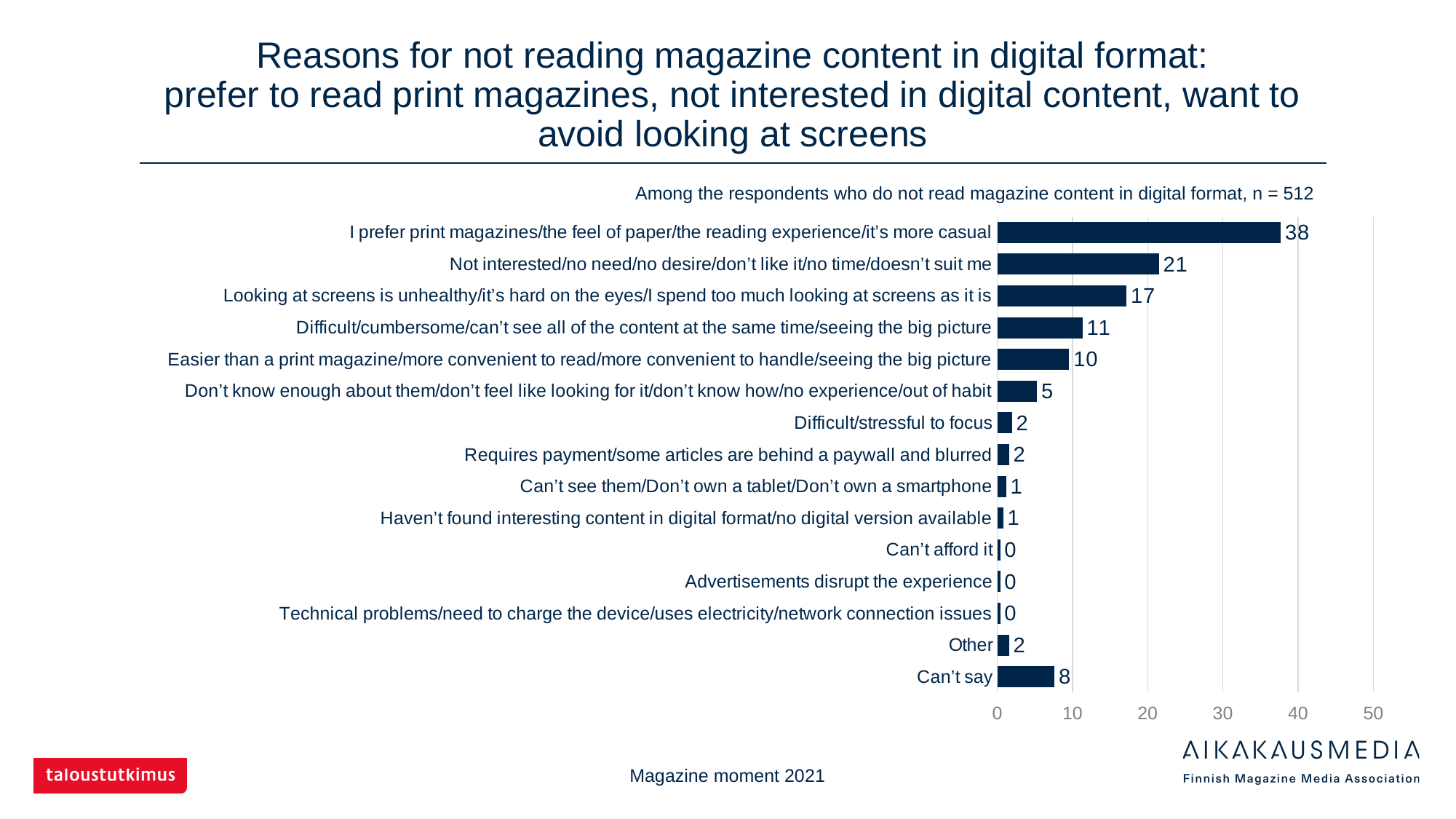

# Reasons for not reading magazine content in digital format: prefer to read print magazines, not interested in digital content, want to avoid looking at screens
Among the respondents who do not read magazine content in digital format, n = 512

### Chart

| Category | x |
|---|---|
| I prefer print magazines/the feel of paper/the reading experience/it’s more casual | 37.69531 |
| Not interested/no need/no desire/don’t like it/no time/doesn’t suit me | 21.48438 |
| Looking at screens is unhealthy/it’s hard on the eyes/I spend too much looking at screens as it is | 17.1875 |
| Difficult/cumbersome/can’t see all of the content at the same time/seeing the big picture | 11.32813 |
| Easier than a print magazine/more convenient to read/more convenient to handle/seeing the big picture | 9.57031 |
| Don’t know enough about them/don’t feel like looking for it/don’t know how/no experience/out of habit | 5.27344 |
| Difficult/stressful to focus | 1.95313 |
| Requires payment/some articles are behind a paywall and blurred | 1.5625 |
| Can’t see them/Don’t own a tablet/Don’t own a smartphone | 1.17188 |
| Haven’t found interesting content in digital format/no digital version available | 0.78125 |
| Can’t afford it | 0.39063 |
| Advertisements disrupt the experience | 0.39063 |
| Technical problems/need to charge the device/uses electricity/network connection issues | 0.39063 |
| Other | 1.5625 |
| Can’t say | 7.61719 |